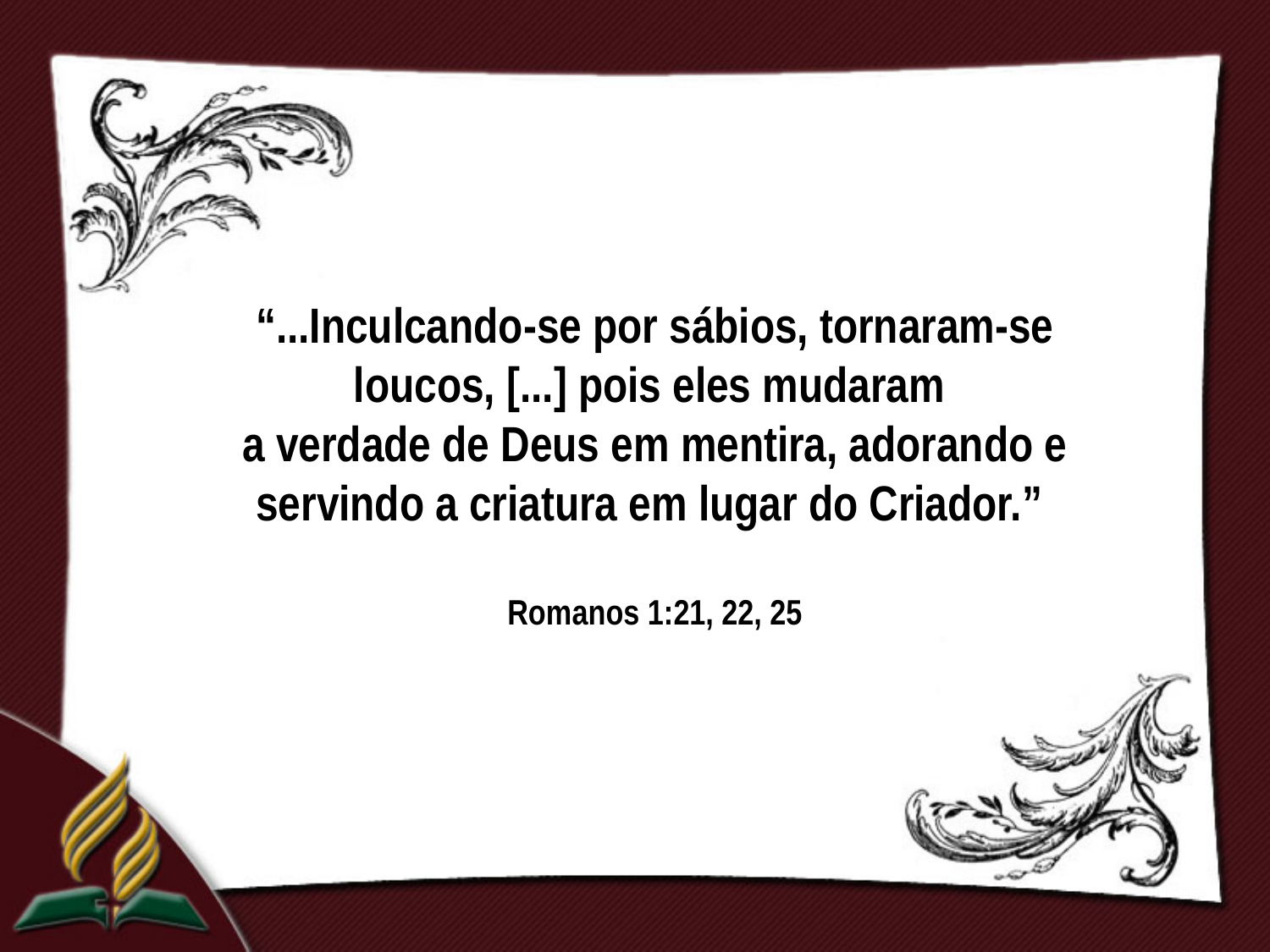

“...Inculcando-se por sábios, tornaram-se loucos, [...] pois eles mudaram
a verdade de Deus em mentira, adorando e servindo a criatura em lugar do Criador.”
Romanos 1:21, 22, 25